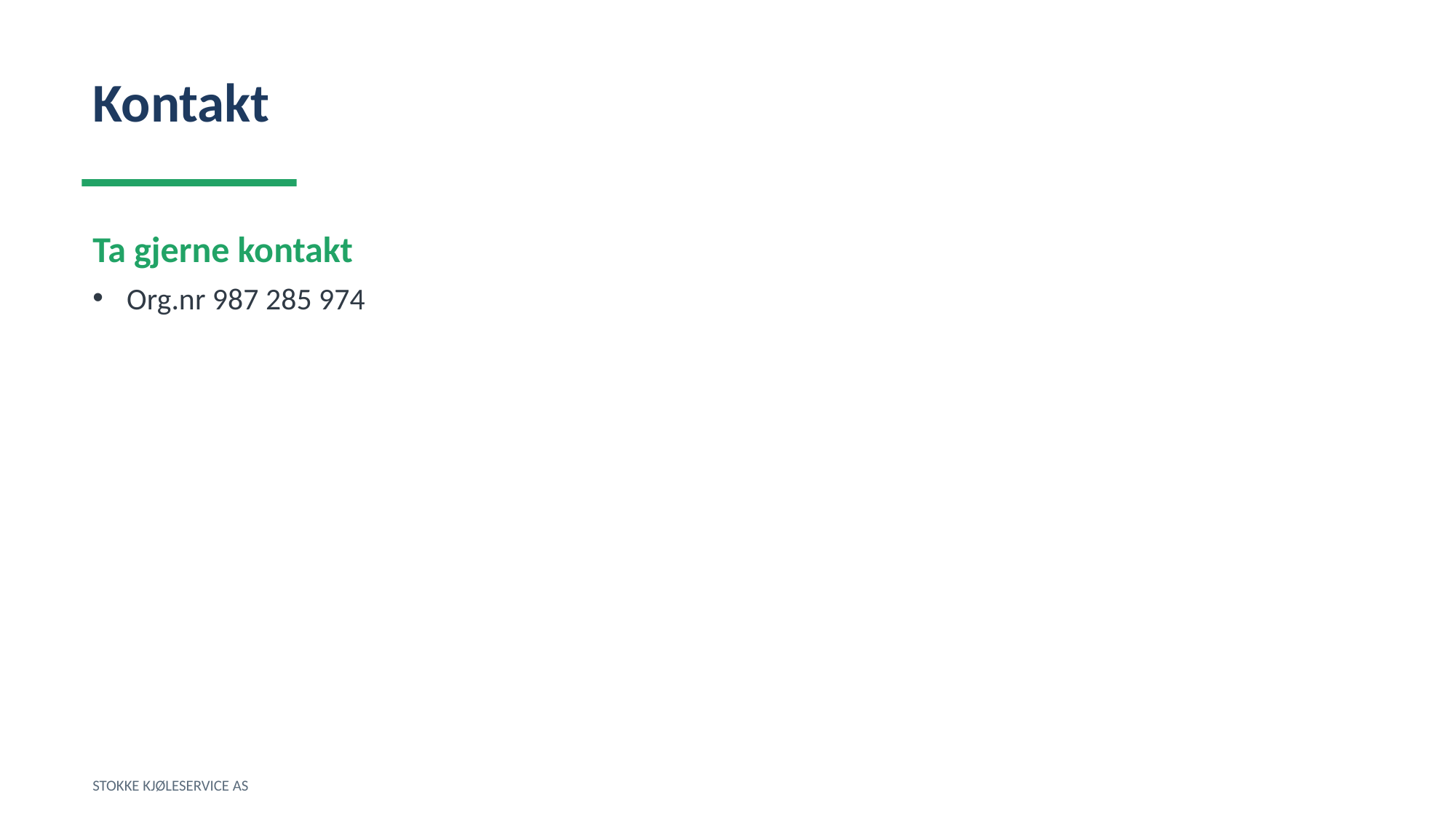

Kontakt

Ta gjerne kontakt
Org.nr 987 285 974
STOKKE KJØLESERVICE AS